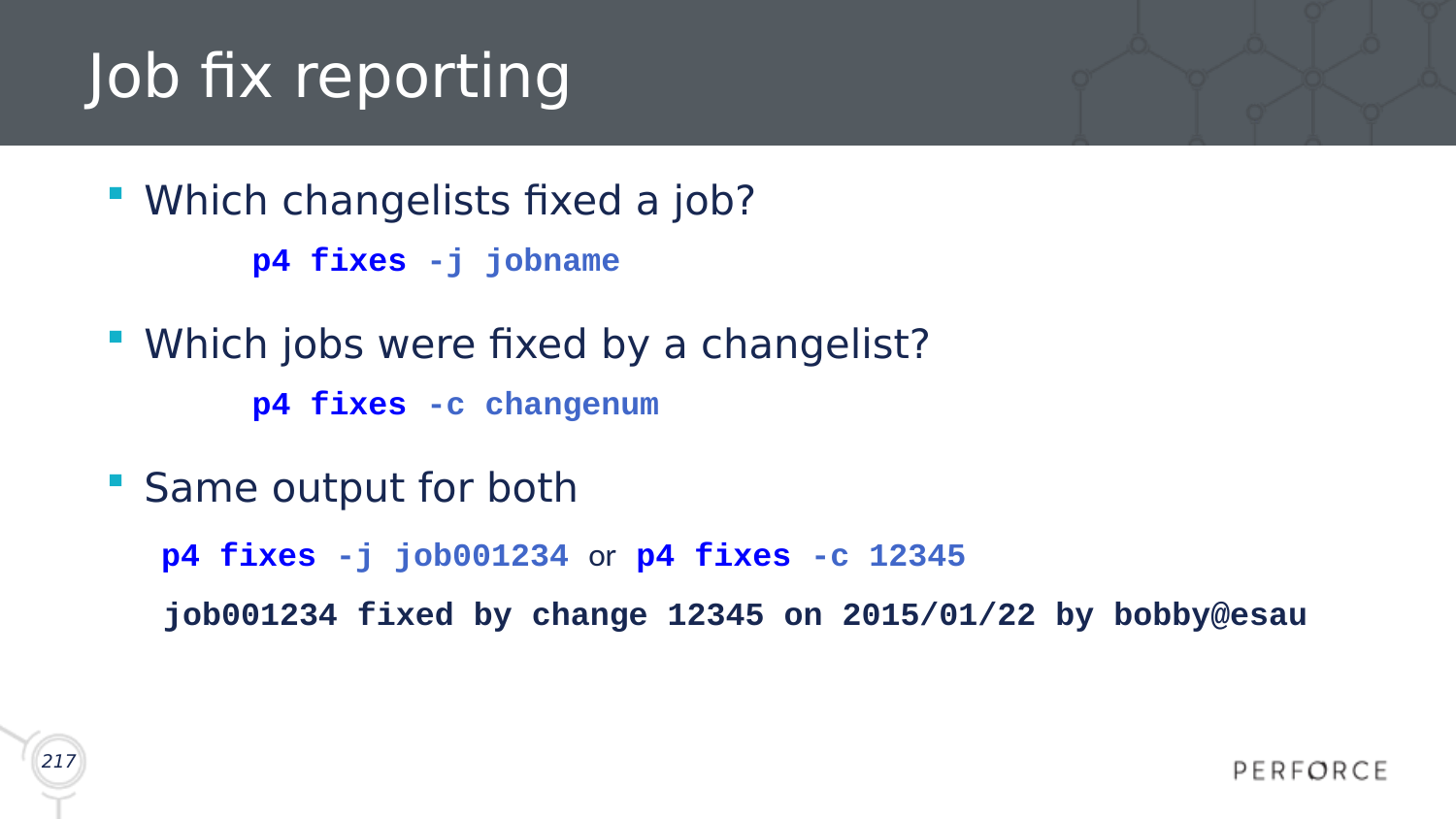

# Job fix reporting
Which changelists fixed a job?
	p4 fixes -j jobname
Which jobs were fixed by a changelist?
	p4 fixes -c changenum
Same output for both
p4 fixes -j job001234 or p4 fixes -c 12345
 job001234 fixed by change 12345 on 2015/01/22 by bobby@esau